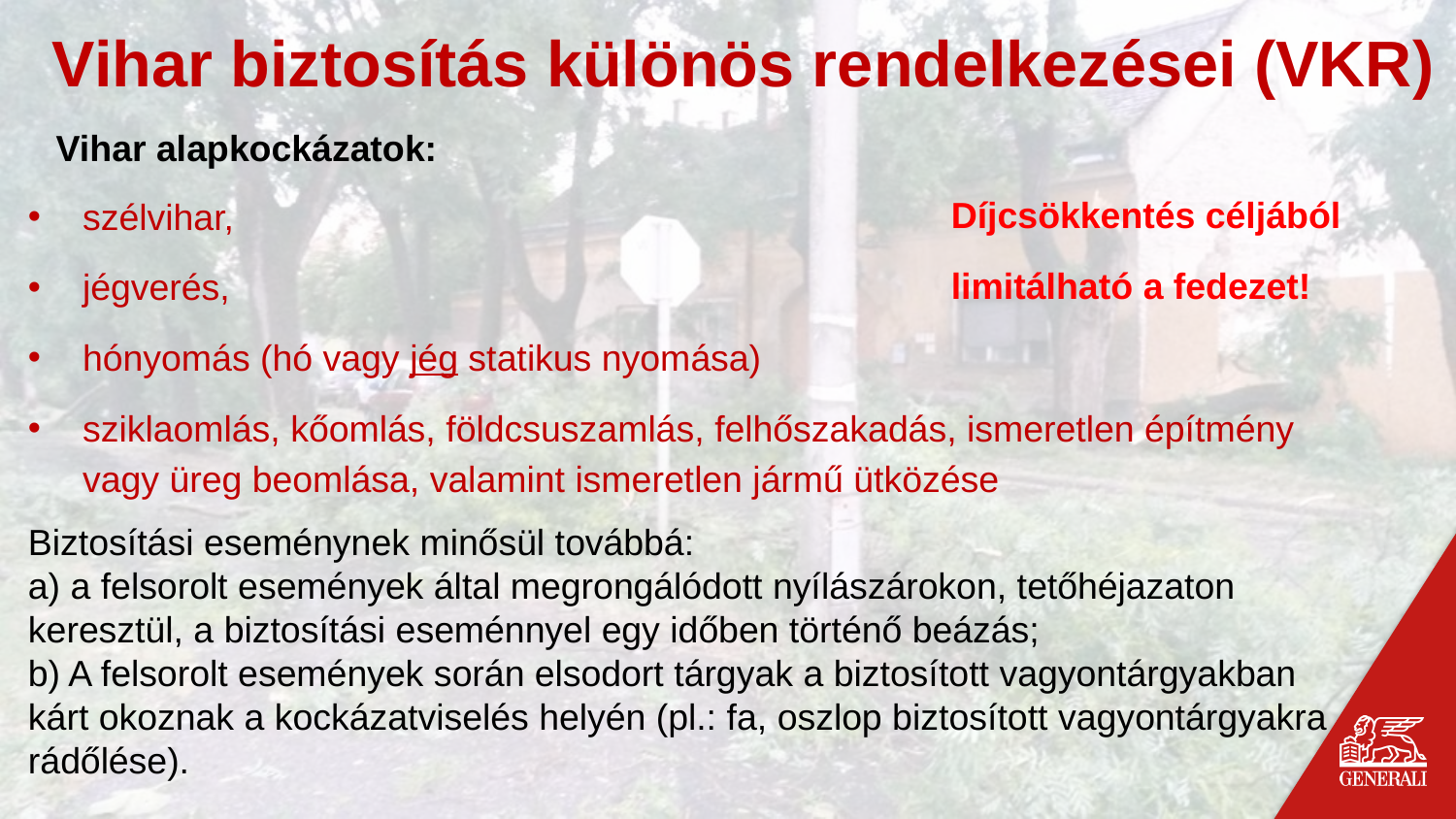

Vihar biztosítás különös rendelkezései (VKR)
Vihar alapkockázatok:
Díjcsökkentés céljából
limitálható a fedezet!
szélvihar,
jégverés,
hónyomás (hó vagy jég statikus nyomása)
sziklaomlás, kőomlás, földcsuszamlás, felhőszakadás, ismeretlen építmény vagy üreg beomlása, valamint ismeretlen jármű ütközése
Biztosítási eseménynek minősül továbbá:
a) a felsorolt események által megrongálódott nyílászárokon, tetőhéjazaton keresztül, a biztosítási eseménnyel egy időben történő beázás;
b) A felsorolt események során elsodort tárgyak a biztosított vagyontárgyakban kárt okoznak a kockázatviselés helyén (pl.: fa, oszlop biztosított vagyontárgyakra rádőlése).